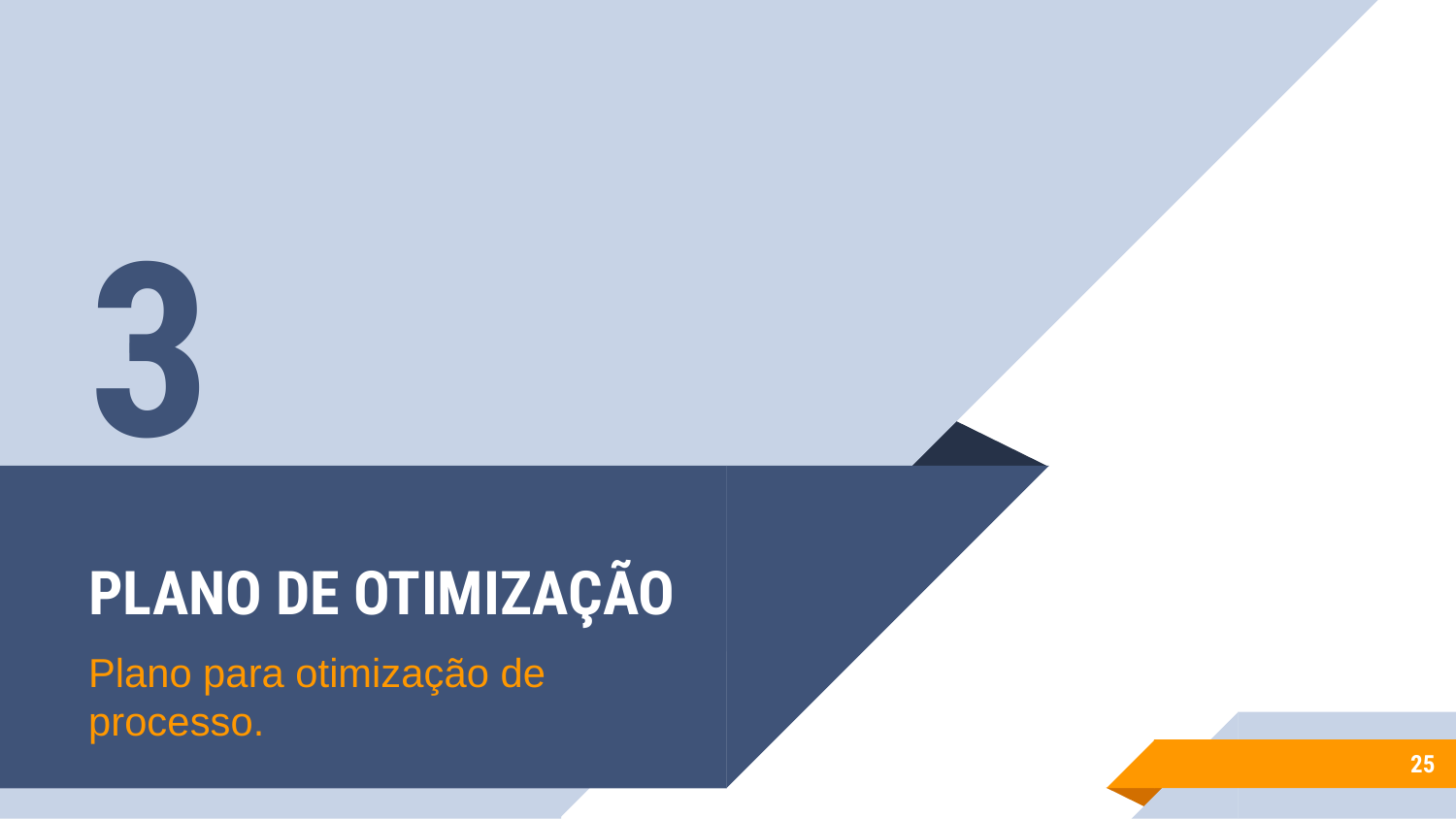

3
# PLANO DE OTIMIZAÇÃO
Plano para otimização de processo.
25